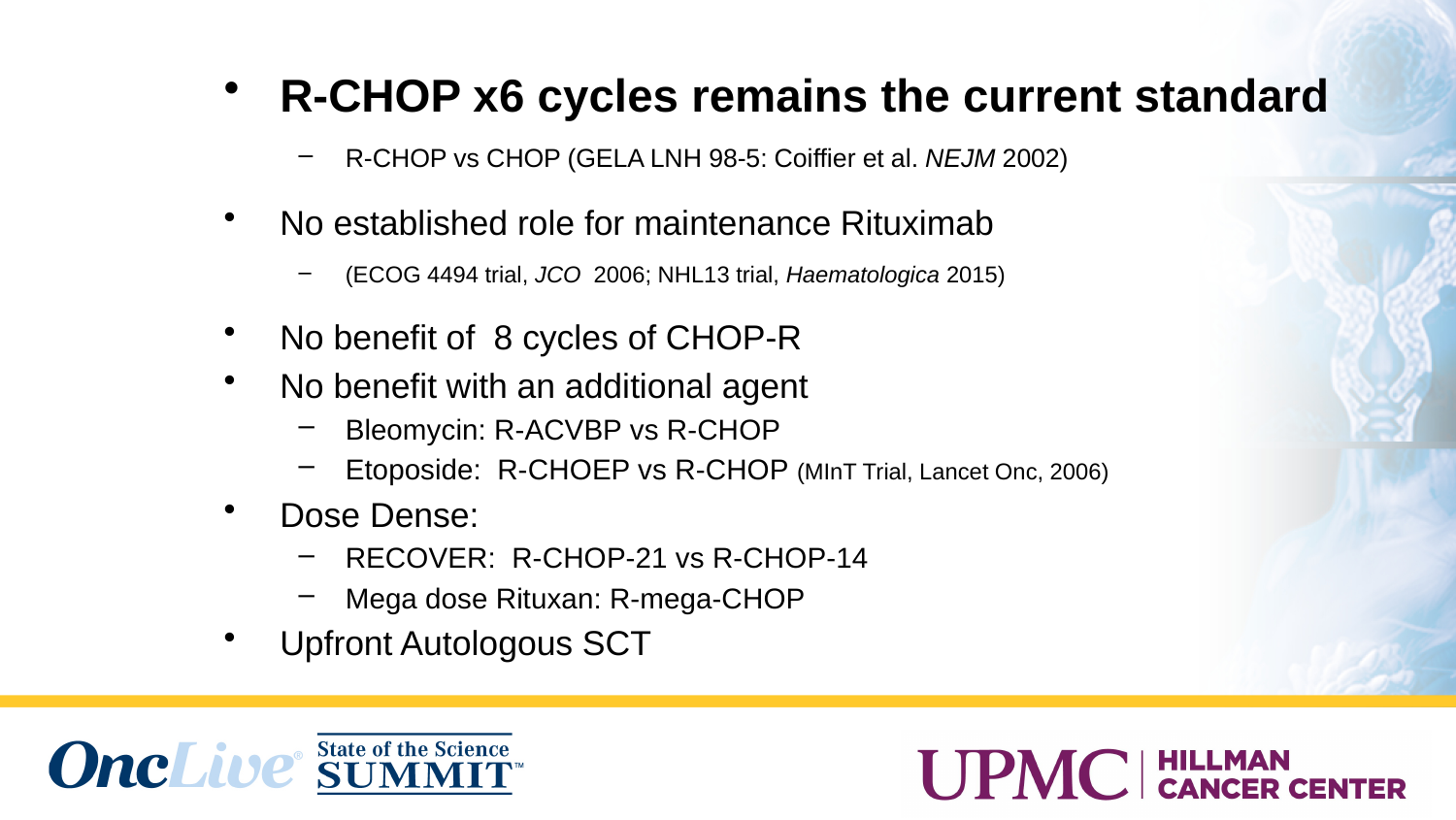

# Frontline Therapy for Advanced DLBCL
R-CHOP x6 cycles remains the current standard
R-CHOP vs CHOP (GELA LNH 98-5: Coiffier et al. NEJM 2002)
No established role for maintenance Rituximab
(ECOG 4494 trial, JCO  2006; NHL13 trial, Haematologica 2015)
No benefit of  8 cycles of CHOP-R
No benefit with an additional agent
Bleomycin: R-ACVBP vs R-CHOP
Etoposide:  R-CHOEP vs R-CHOP (MInT Trial, Lancet Onc, 2006)
Dose Dense:
RECOVER:  R-CHOP-21 vs R-CHOP-14
Mega dose Rituxan: R-mega-CHOP
Upfront Autologous SCT